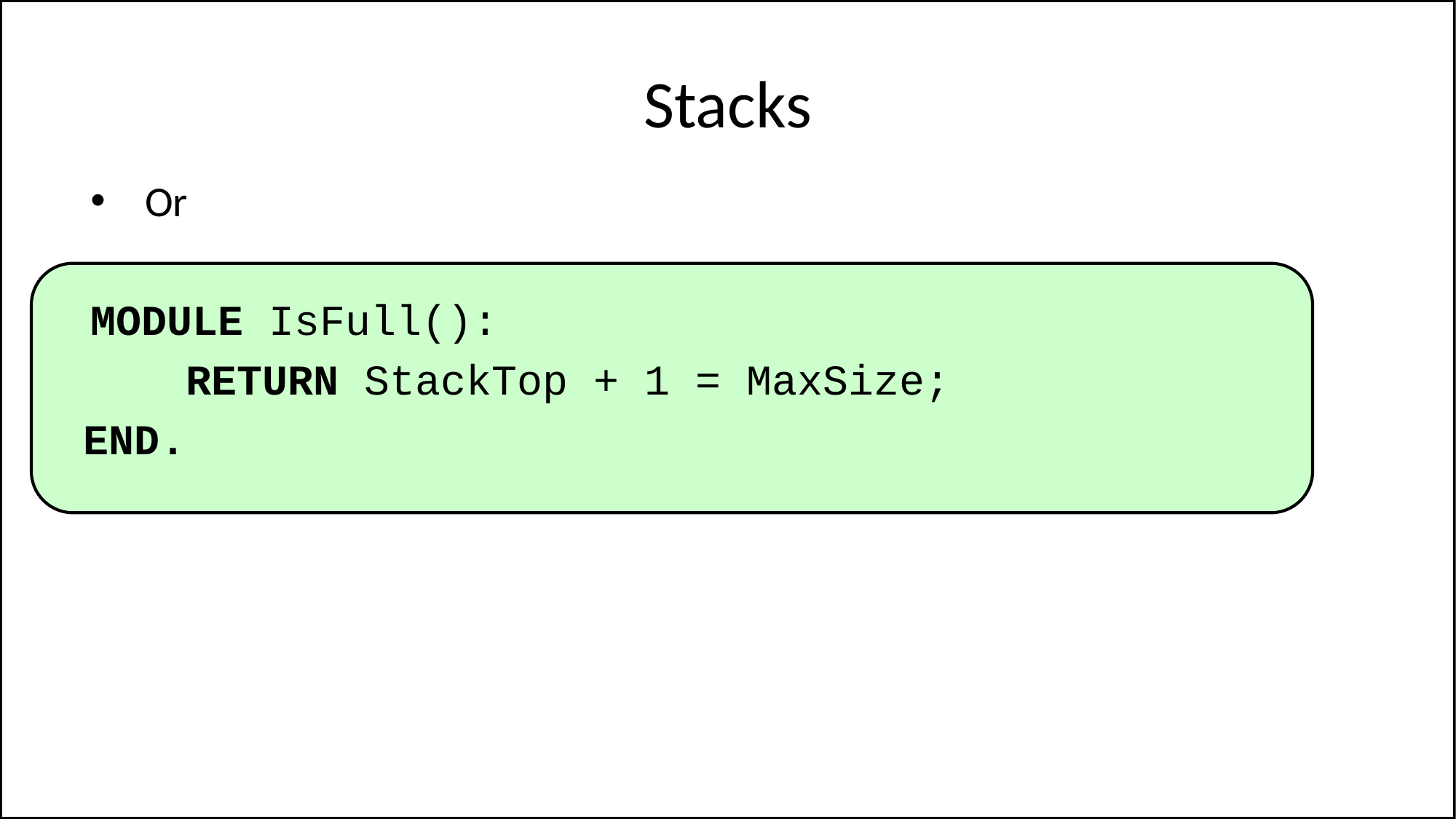

# Stacks
Or

MODULE IsFull():
RETURN StackTop + 1 = MaxSize;
END.